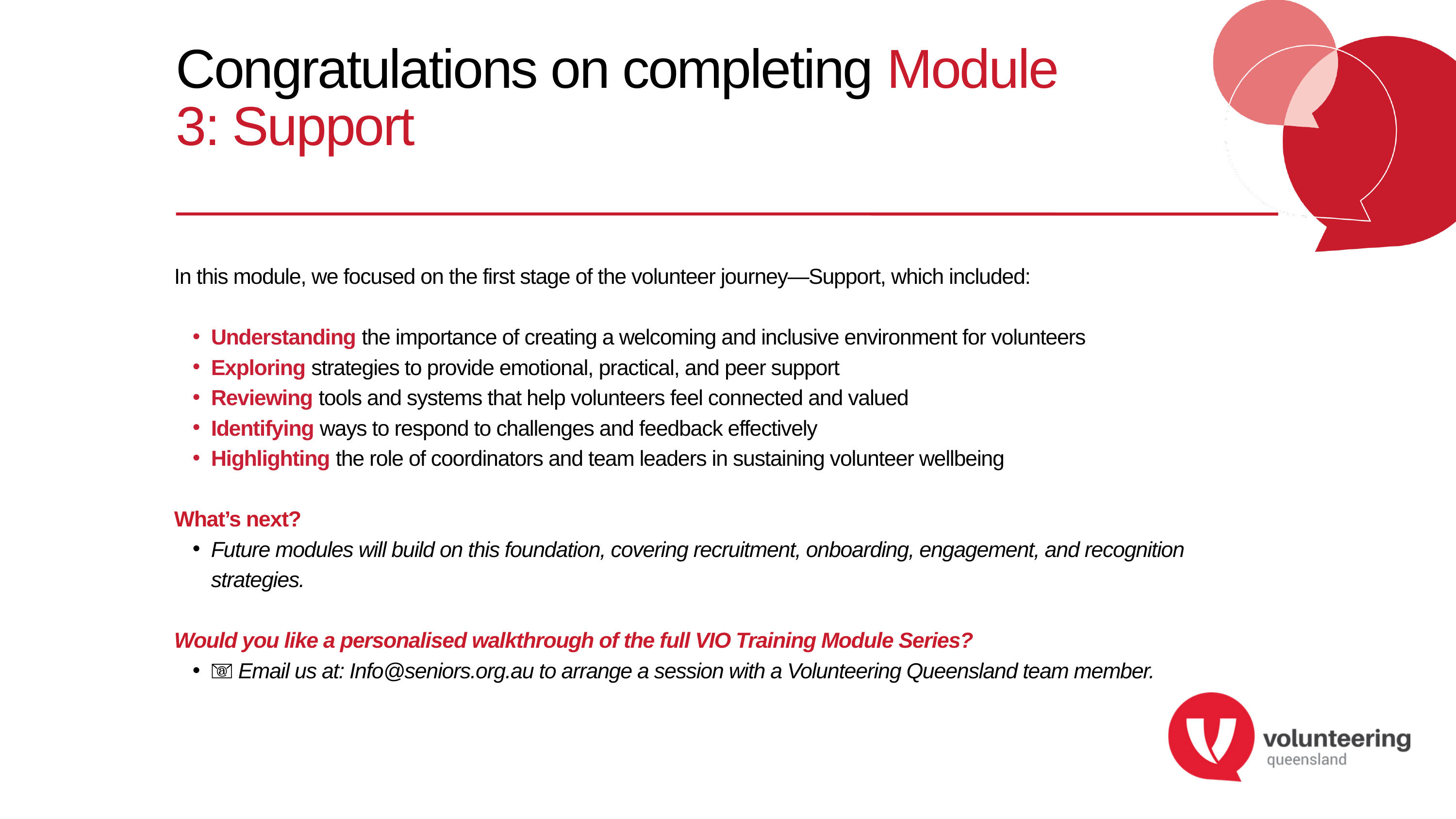

Congratulations on completing Module 3: Support

In this module, we focused on the first stage of the volunteer journey—Support, which included:

Understanding the importance of creating a welcoming and inclusive environment for volunteers
Exploring strategies to provide emotional, practical, and peer support
Reviewing tools and systems that help volunteers feel connected and valued
Identifying ways to respond to challenges and feedback effectively
Highlighting the role of coordinators and team leaders in sustaining volunteer wellbeing

What’s next?
Future modules will build on this foundation, covering recruitment, onboarding, engagement, and recognition strategies.

Would you like a personalised walkthrough of the full VIO Training Module Series?
📧 Email us at: Info@seniors.org.au to arrange a session with a Volunteering Queensland team member.